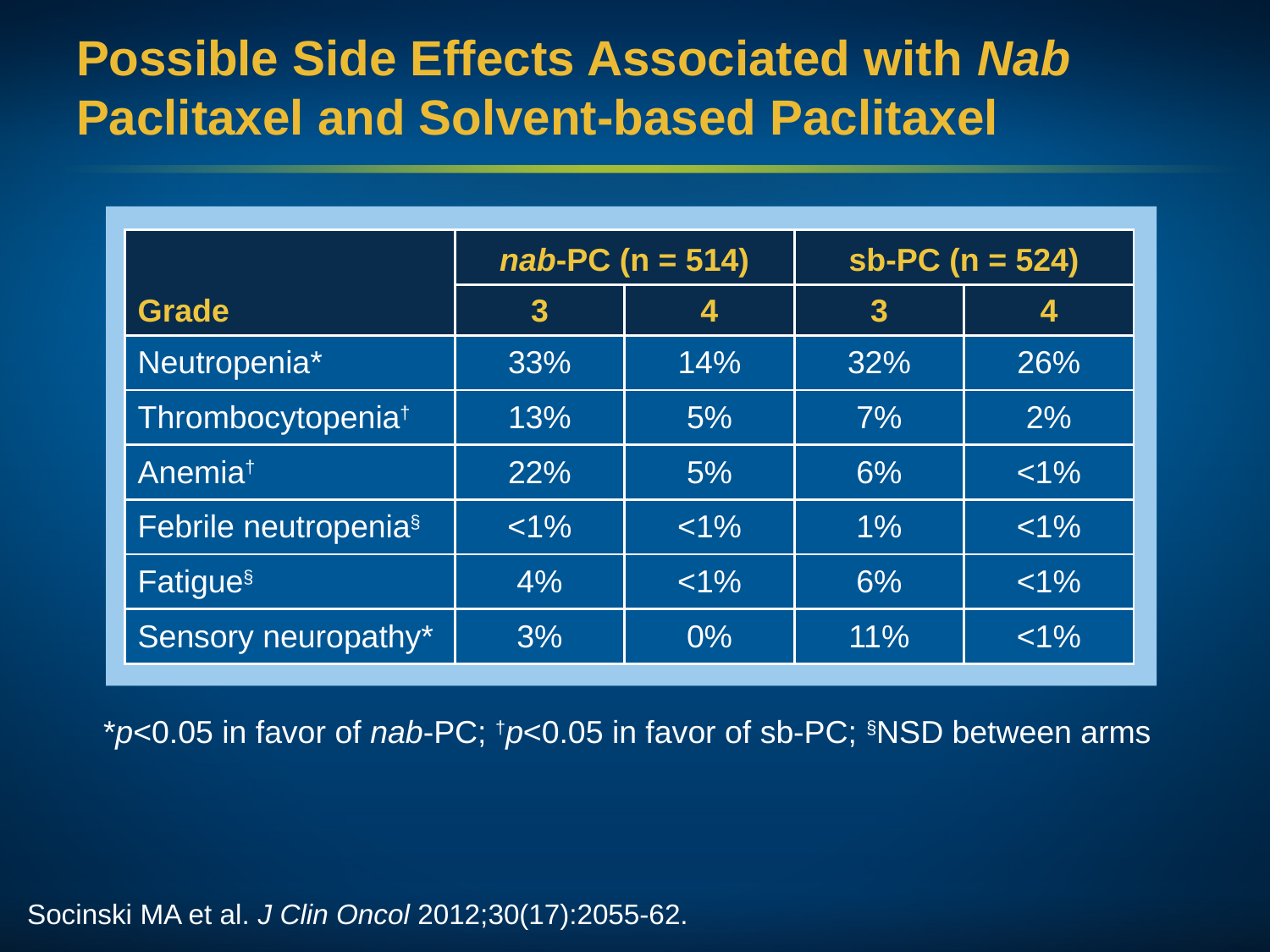

# Possible Side Effects Associated with Nab Paclitaxel and Solvent-based Paclitaxel

| Grade | nab-PC (n = 514) |  | sb-PC (n = 524) |  |
| --- | --- | --- | --- | --- |
|  | 3 | 4 | 3 | 4 |
| Neutropenia\* | 33% | 14% | 32% | 26% |
| Thrombocytopenia† | 13% | 5% | 7% | 2% |
| Anemia† | 22% | 5% | 6% | <1% |
| Febrile neutropenia§ | <1% | <1% | 1% | <1% |
| Fatigue§ | 4% | <1% | 6% | <1% |
| Sensory neuropathy\* | 3% | 0% | 11% | <1% |
*p<0.05 in favor of nab-PC; †p<0.05 in favor of sb-PC; §NSD between arms
Socinski MA et al. J Clin Oncol 2012;30(17):2055-62.